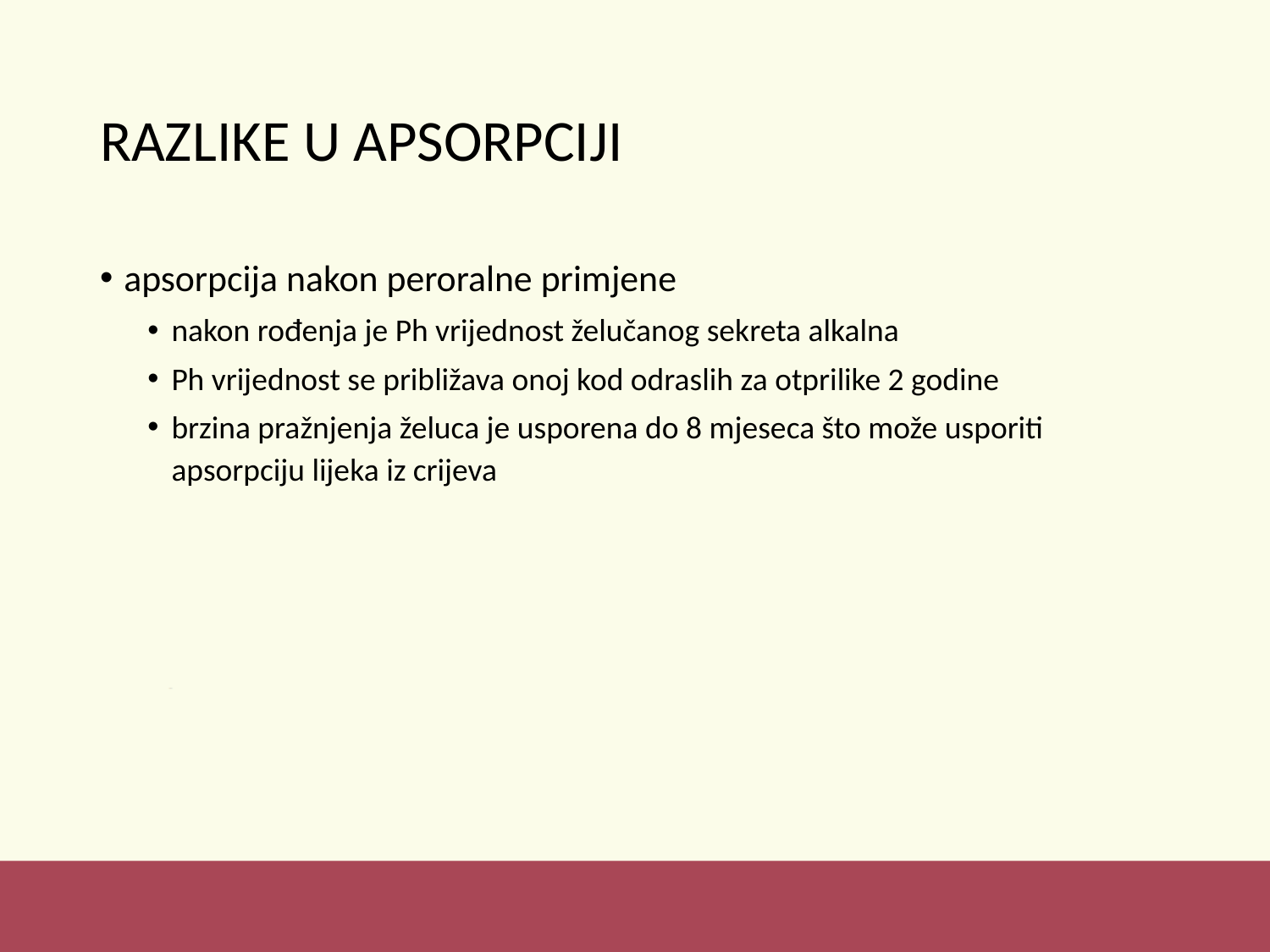

# RAZLIKE U APSORPCIJI
apsorpcija nakon peroralne primjene
nakon rođenja je Ph vrijednost želučanog sekreta alkalna
Ph vrijednost se približava onoj kod odraslih za otprilike 2 godine
brzina pražnjenja želuca je usporena do 8 mjeseca što može usporiti apsorpciju lijeka iz crijeva